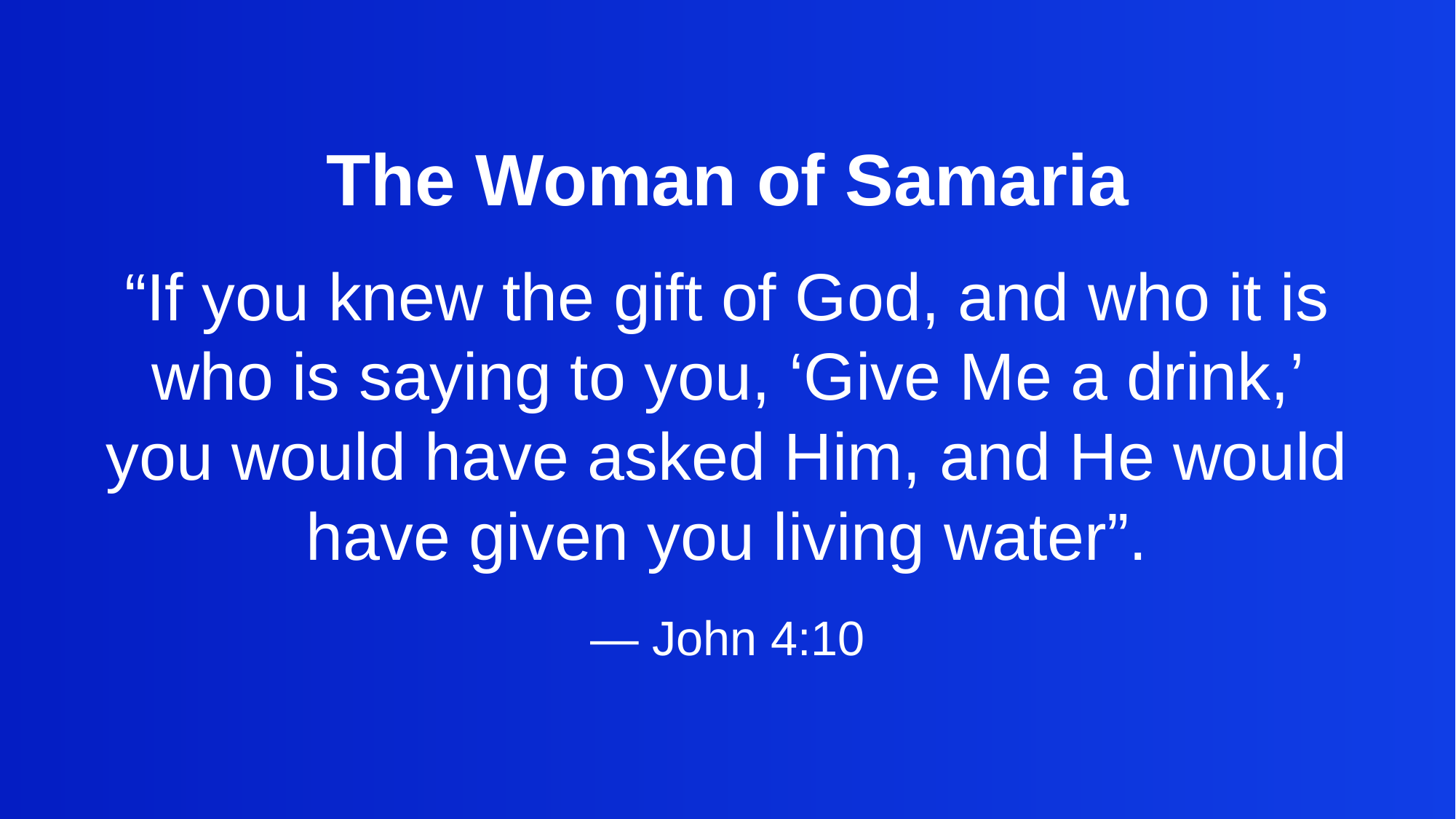

The Woman of Samaria
“If you knew the gift of God, and who it is who is saying to you, ‘Give Me a drink,’ you would have asked Him, and He would have given you living water”.
― John 4:10